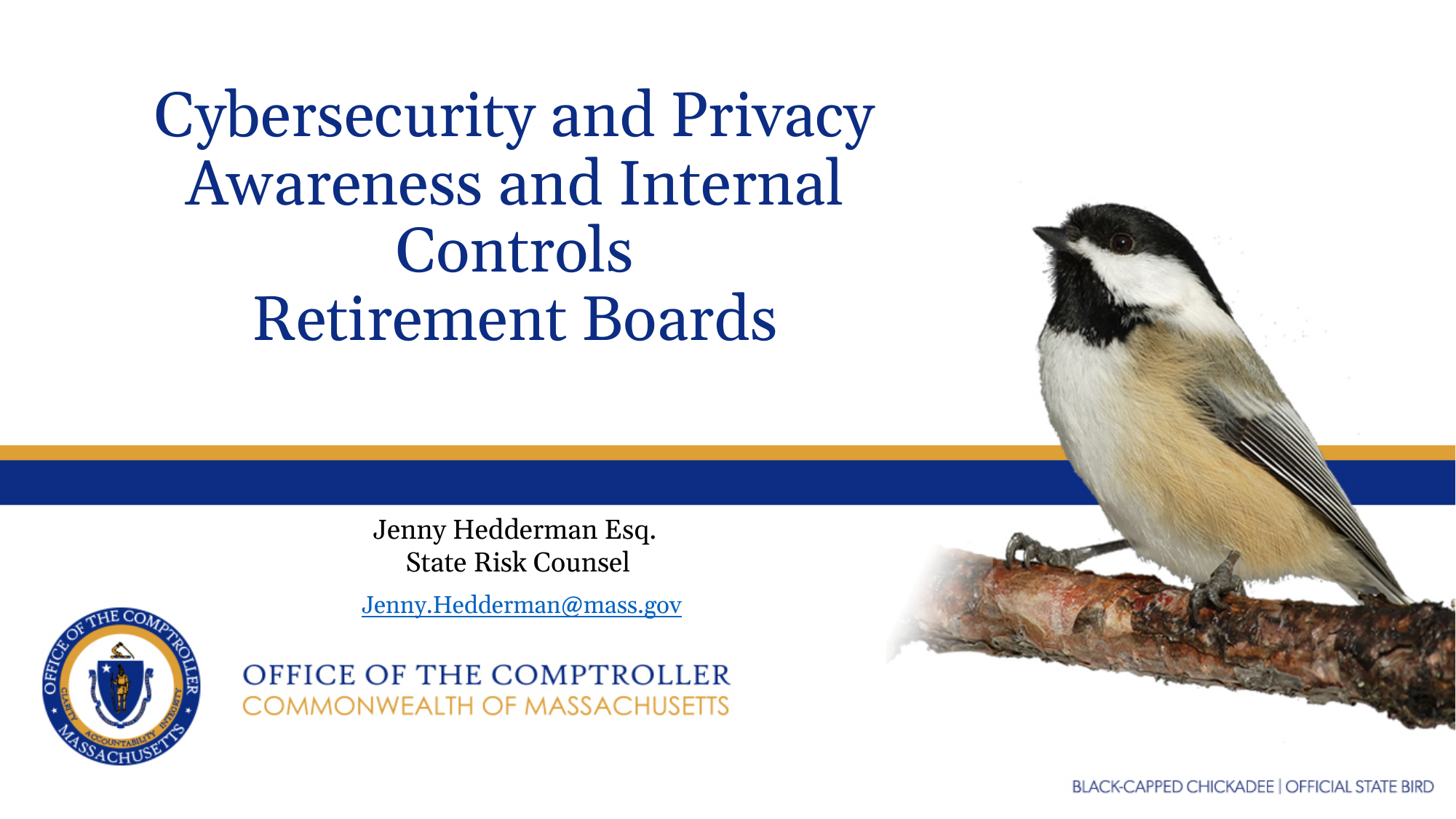

# Cybersecurity and Privacy Awareness and Internal Controls Retirement Boards
Jenny Hedderman Esq.
 State Risk Counsel
Jenny.Hedderman@mass.gov